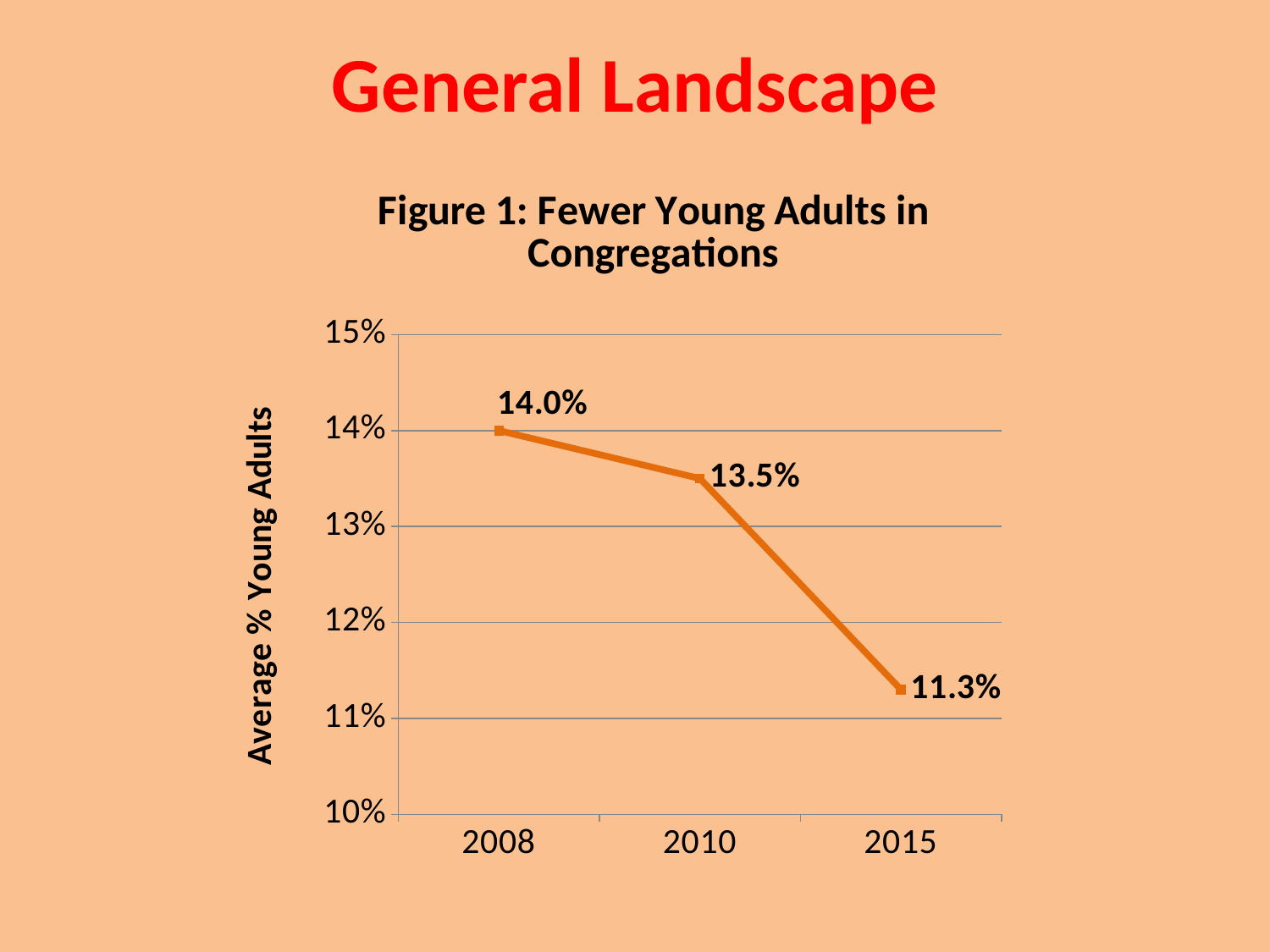

# General Landscape

### Chart: Figure 1: Fewer Young Adults in Congregations

| Category |  |
|---|---|
| 2008 | 0.14 |
| 2010 | 0.135 |
| 2015 | 0.113 |